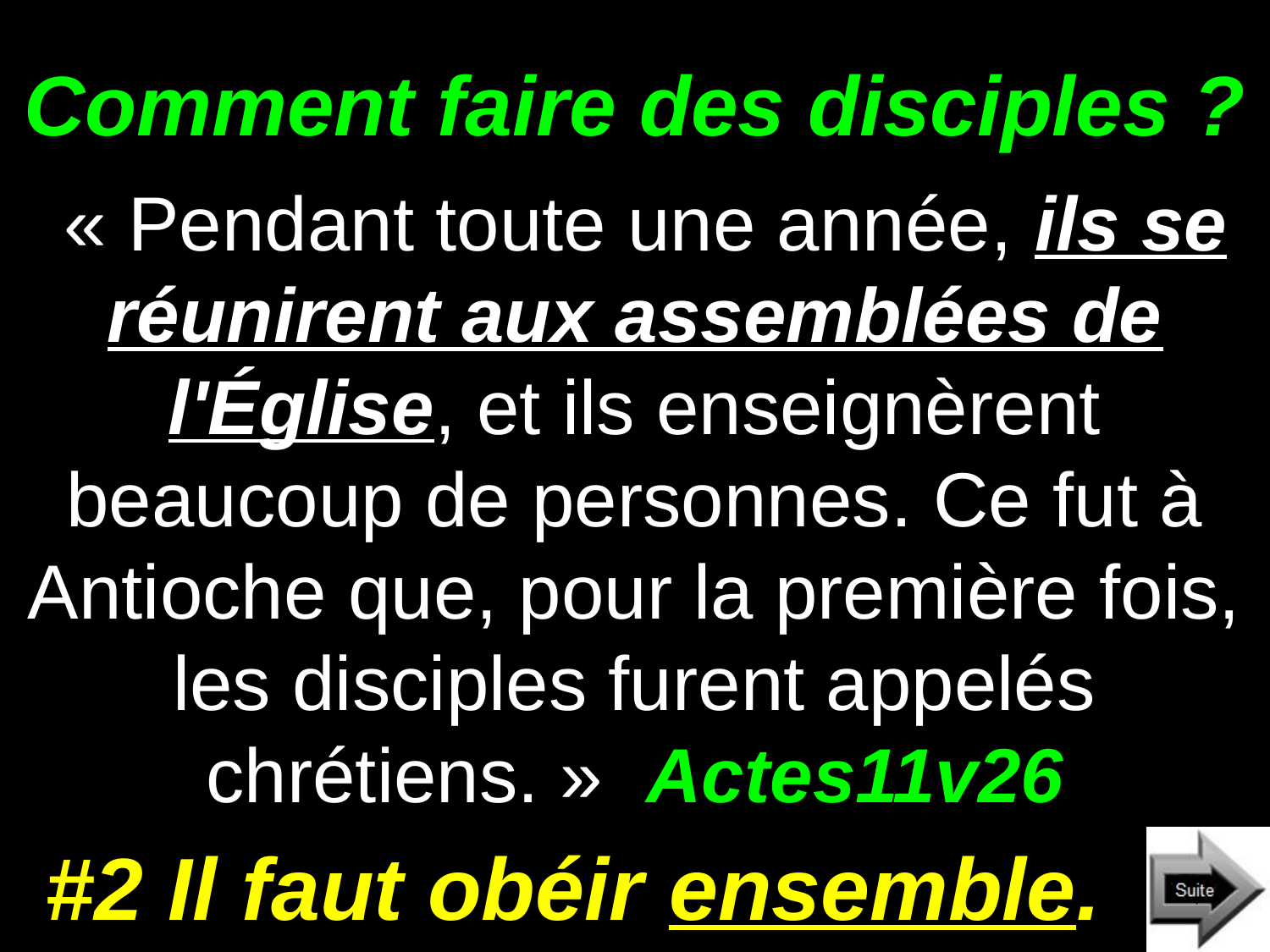

# Comment faire des disciples ?
 « Pendant toute une année, ils se réunirent aux assemblées de l'Église, et ils enseignèrent beaucoup de personnes. Ce fut à Antioche que, pour la première fois, les disciples furent appelés chrétiens. »  Actes11v26
#2 Il faut obéir ensemble.